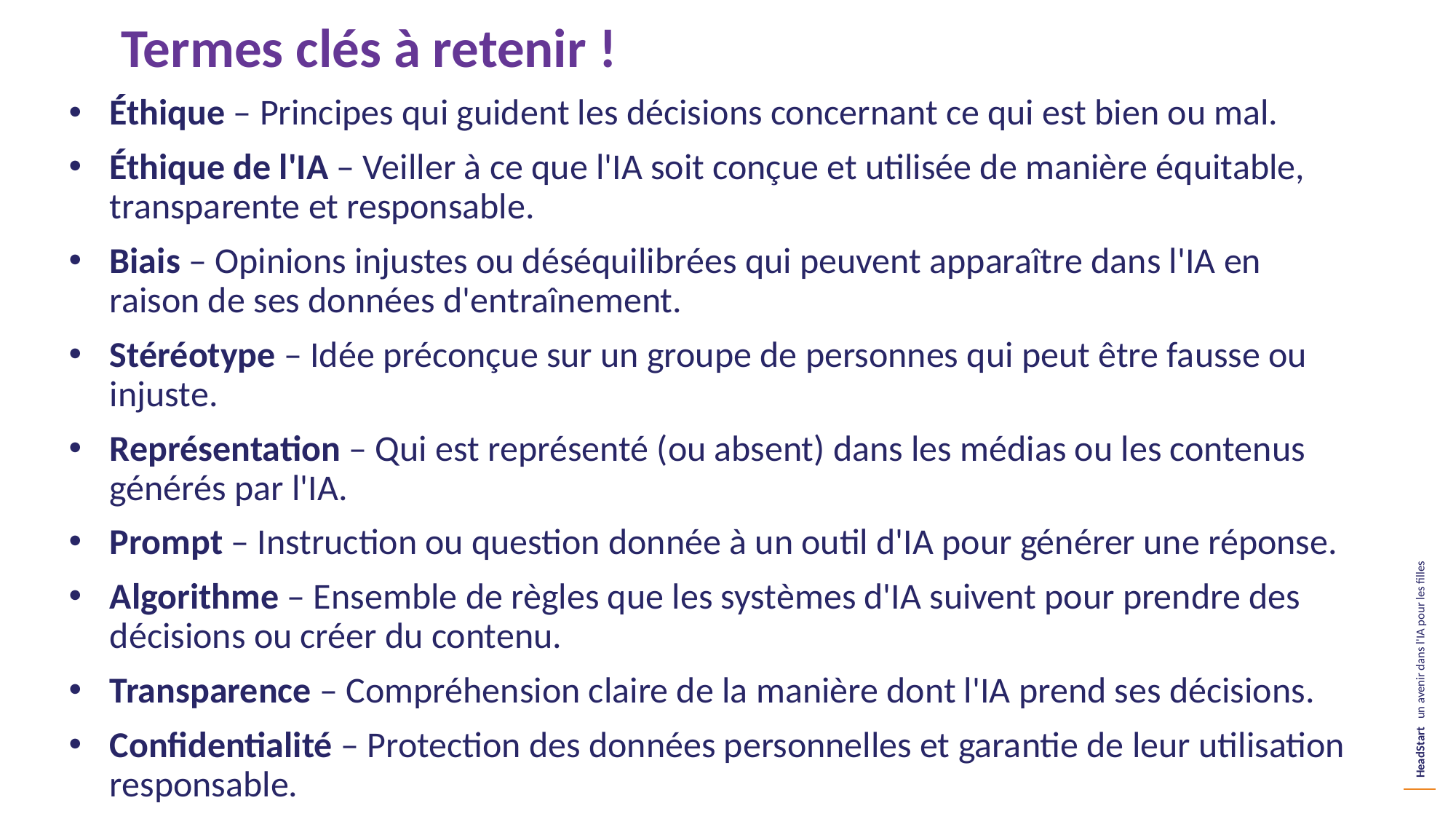

Termes clés à retenir !
Éthique – Principes qui guident les décisions concernant ce qui est bien ou mal.
Éthique de l'IA – Veiller à ce que l'IA soit conçue et utilisée de manière équitable, transparente et responsable.
Biais – Opinions injustes ou déséquilibrées qui peuvent apparaître dans l'IA en raison de ses données d'entraînement.
Stéréotype – Idée préconçue sur un groupe de personnes qui peut être fausse ou injuste.
Représentation – Qui est représenté (ou absent) dans les médias ou les contenus générés par l'IA.
Prompt – Instruction ou question donnée à un outil d'IA pour générer une réponse.
Algorithme – Ensemble de règles que les systèmes d'IA suivent pour prendre des décisions ou créer du contenu.
Transparence – Compréhension claire de la manière dont l'IA prend ses décisions.
Confidentialité – Protection des données personnelles et garantie de leur utilisation responsable.